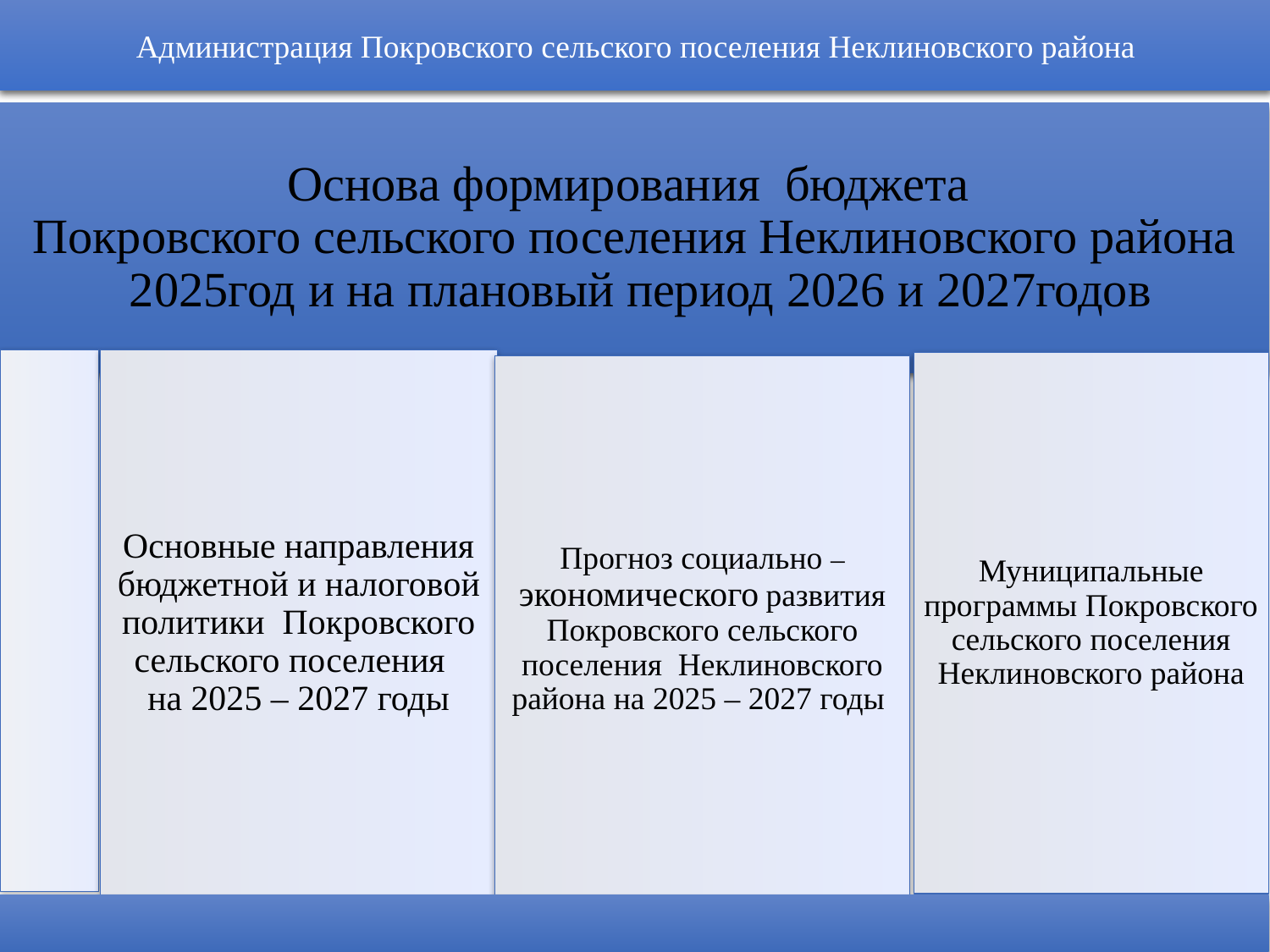

Администрация Покровского сельского поселения Неклиновского района
Основа формирования  бюджета
Покровского сельского поселения Неклиновского района
 2025год и на плановый период 2026 и 2027годов

Основные направления бюджетной и налоговой политики  Покровского сельского поселения
на 2025 – 2027 годы
Муниципальные программы Покровского сельского поселения Неклиновского района
Прогноз социально – экономического развития Покровского сельского поселения  Неклиновского района на 2025 – 2027 годы